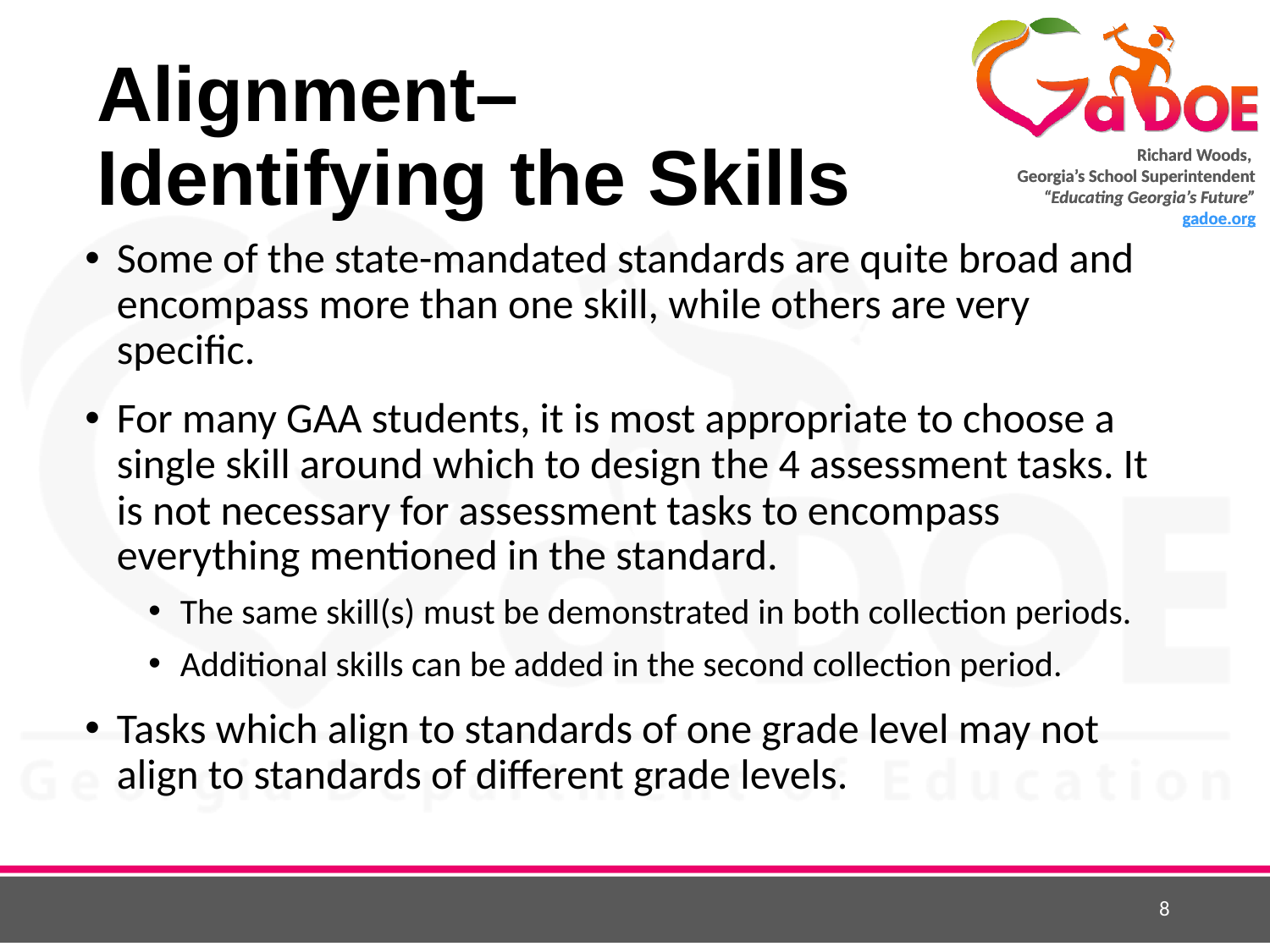

# Alignment– Identifying the Skills
Some of the state-mandated standards are quite broad and encompass more than one skill, while others are very specific.
For many GAA students, it is most appropriate to choose a single skill around which to design the 4 assessment tasks. It is not necessary for assessment tasks to encompass everything mentioned in the standard.
The same skill(s) must be demonstrated in both collection periods.
Additional skills can be added in the second collection period.
Tasks which align to standards of one grade level may not align to standards of different grade levels.

8